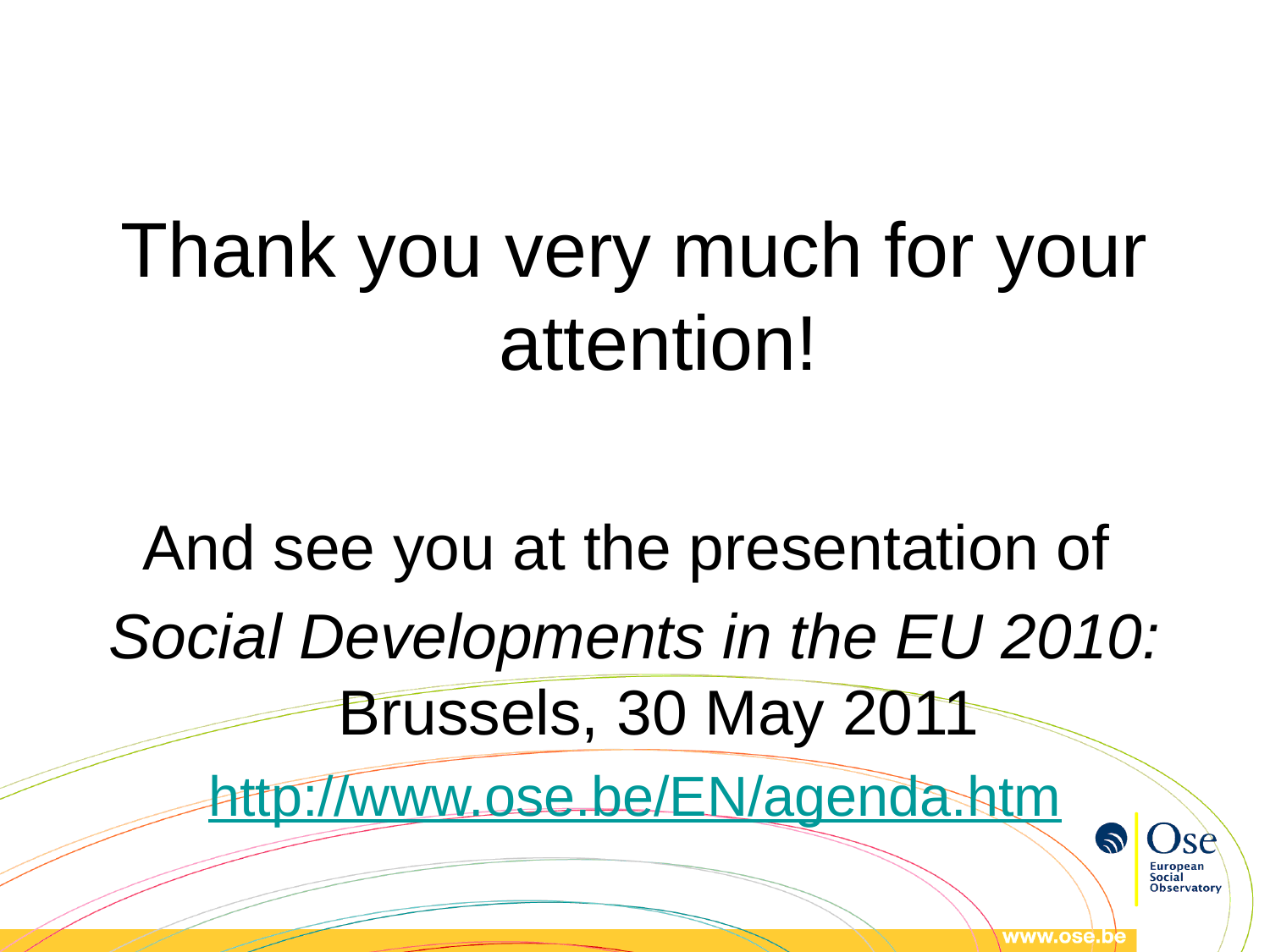

Thank you very much for your attention!

And see you at the presentation of
Social Developments in the EU 2010: Brussels, 30 May 2011
http://www.ose.be/EN/agenda.htm